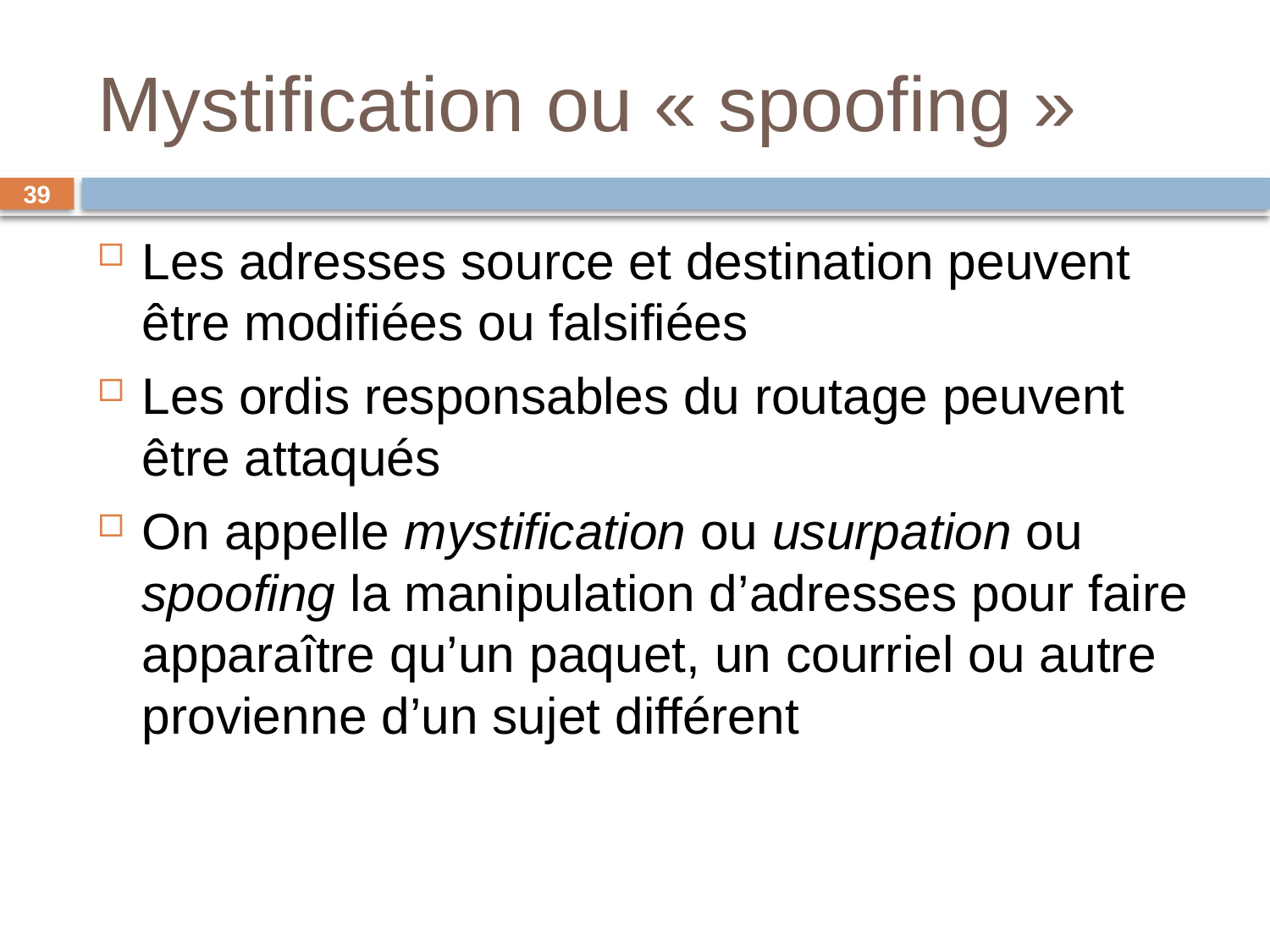

# Mystification ou « spoofing »
39
Les adresses source et destination peuvent être modifiées ou falsifiées
Les ordis responsables du routage peuvent être attaqués
On appelle mystification ou usurpation ou spoofing la manipulation d’adresses pour faire apparaître qu’un paquet, un courriel ou autre provienne d’un sujet différent